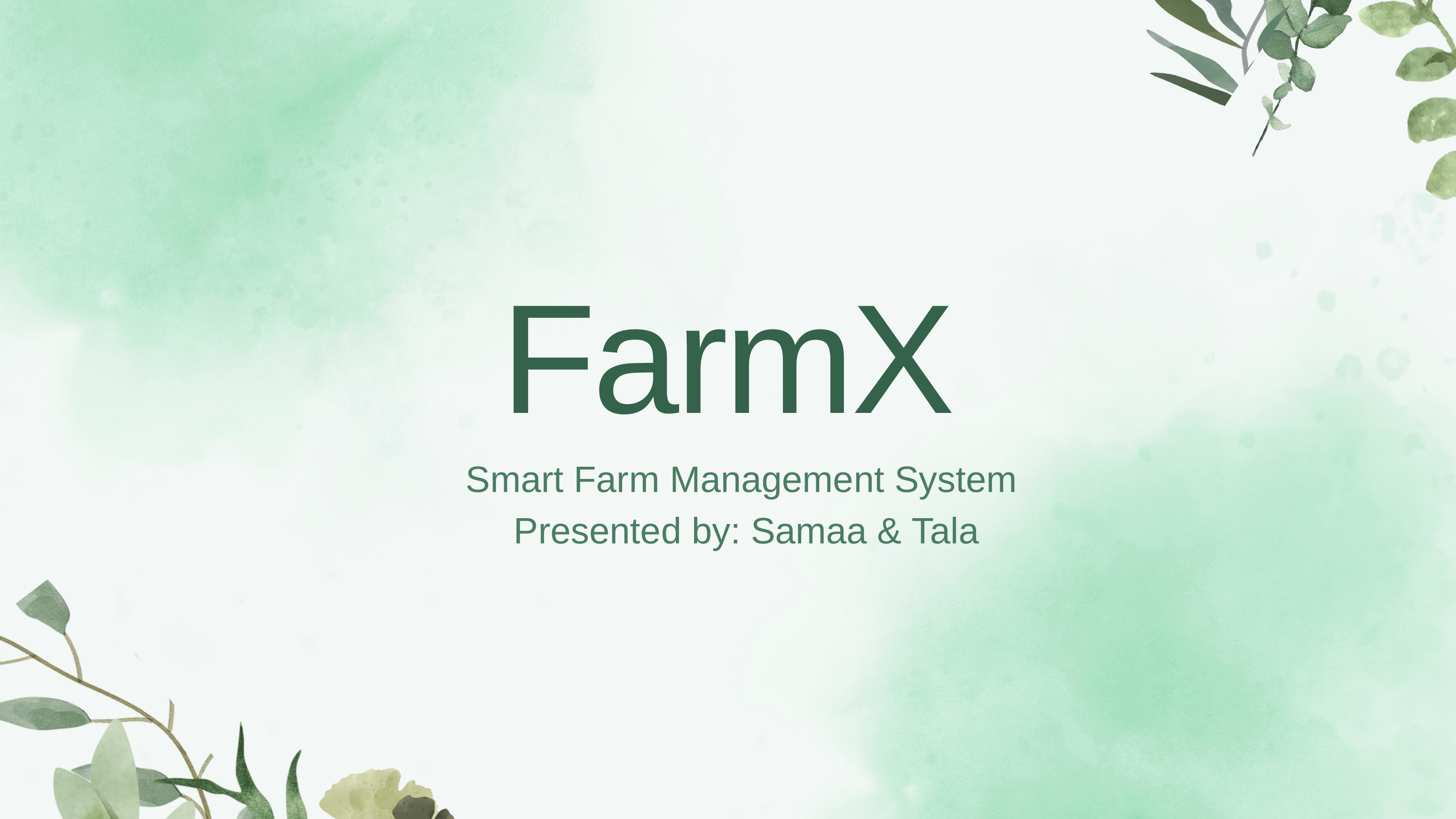

FarmX
Smart Farm Management System
 Presented by: Samaa & Tala